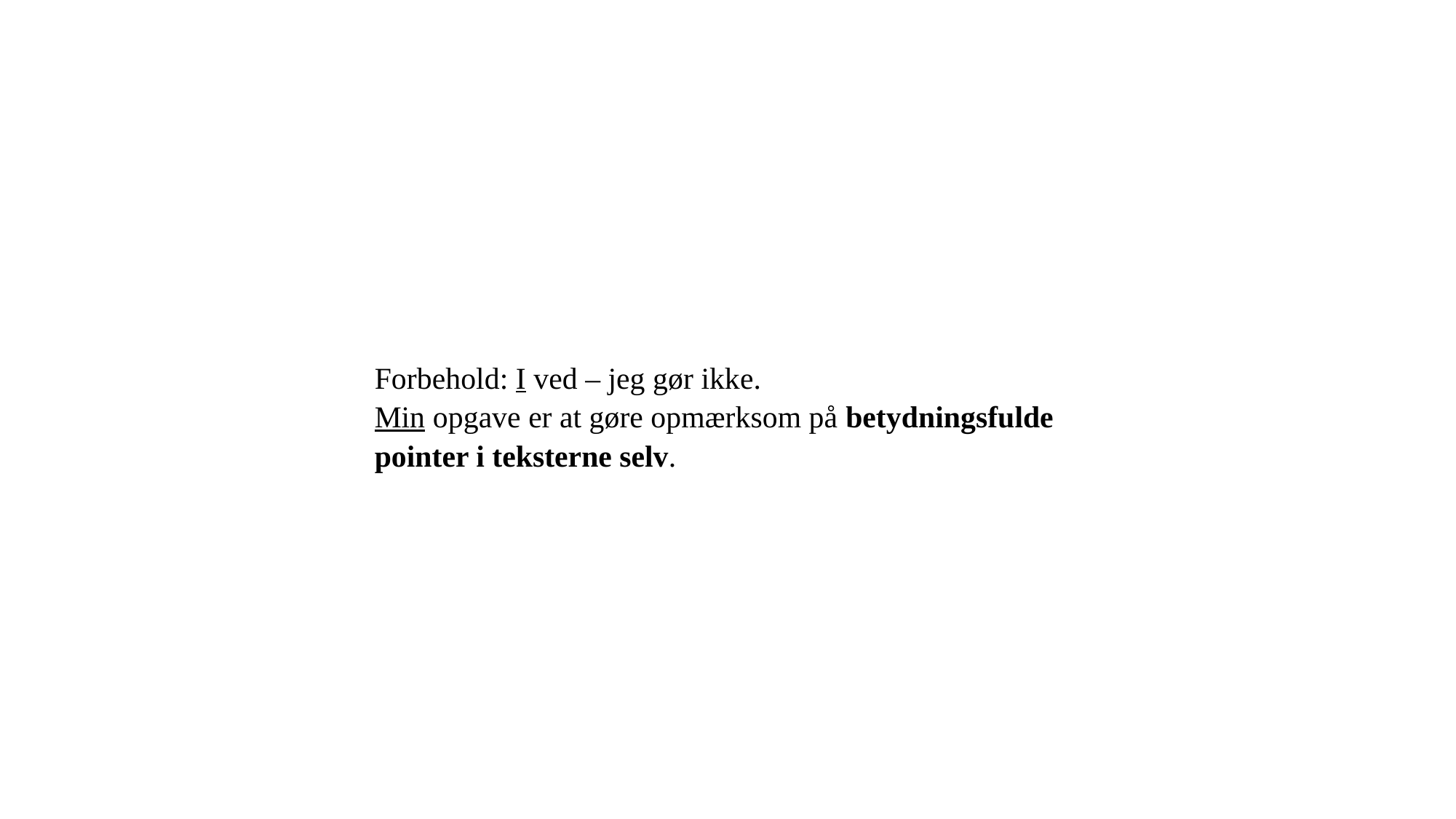

Forbehold: I ved – jeg gør ikke.
Min opgave er at gøre opmærksom på betydningsfulde pointer i teksterne selv.
21-03-2023
4